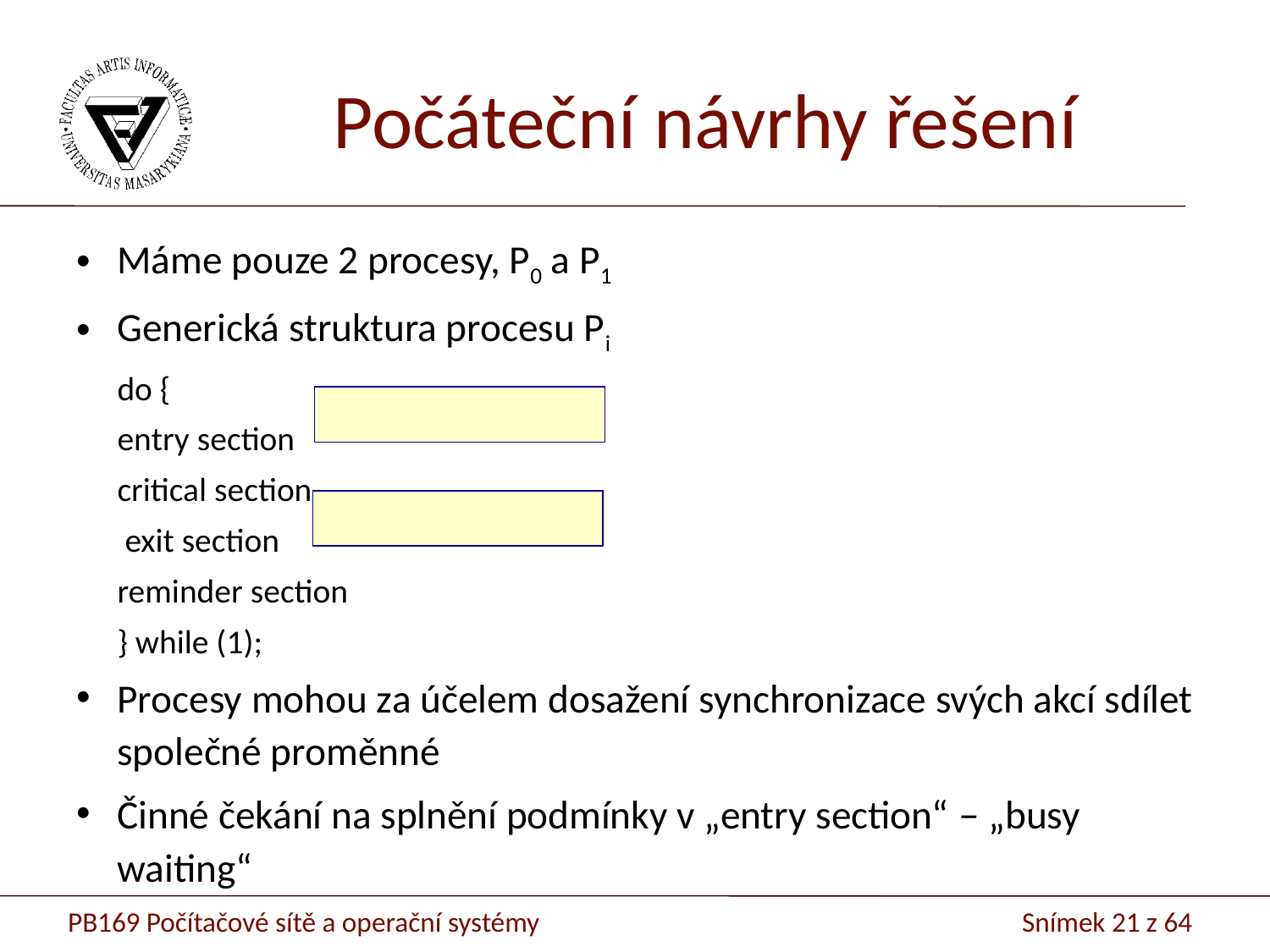

# Počáteční návrhy řešení
Máme pouze 2 procesy, P0 a P1
Generická struktura procesu Pi
    		do {
			entry section
				critical section
			 exit section
				reminder section
		} while (1);
Procesy mohou za účelem dosažení synchronizace svých akcí sdílet společné proměnné
Činné čekání na splnění podmínky v „entry section“ – „busy waiting“